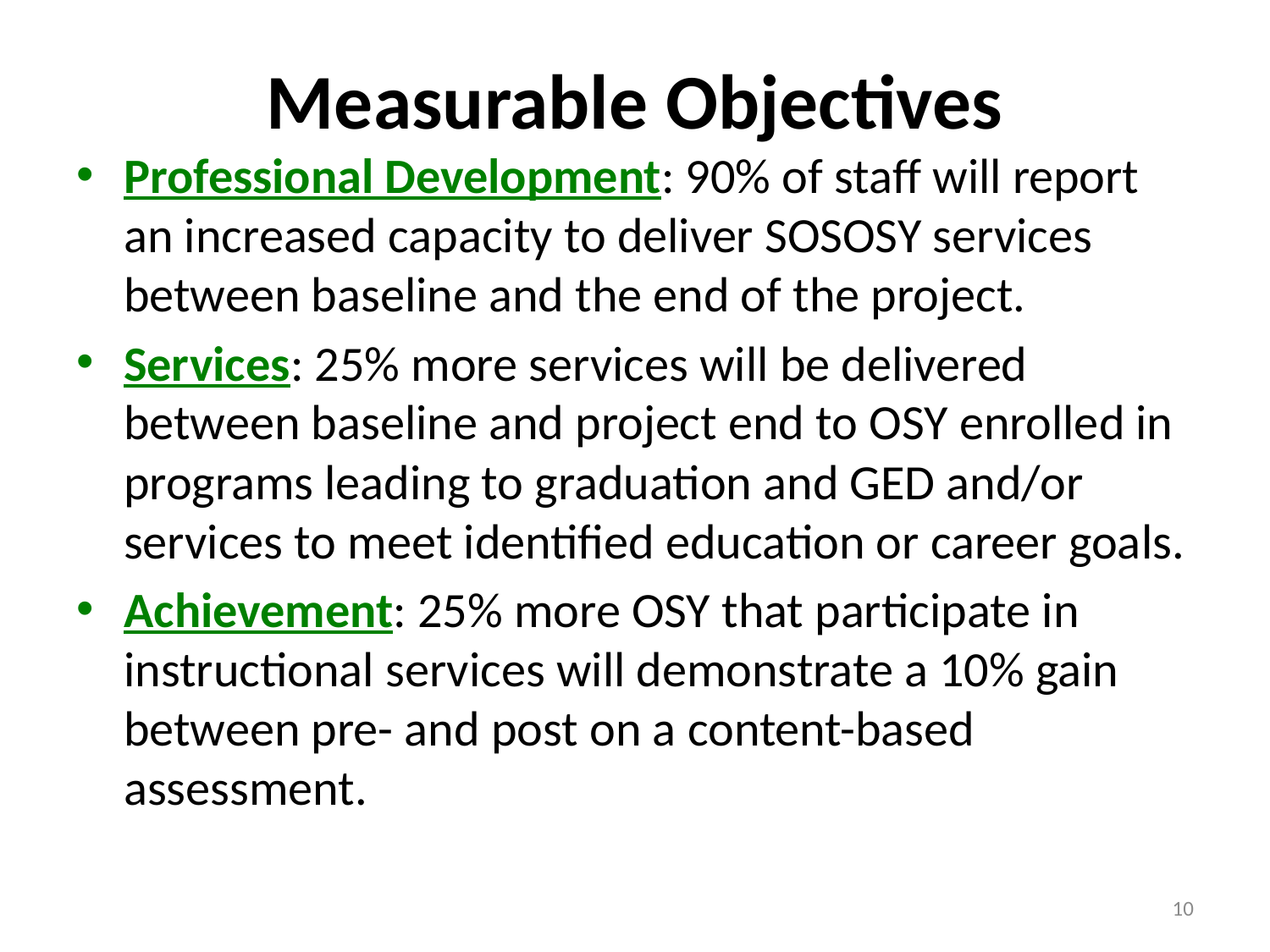

# Measurable Objectives
Professional Development: 90% of staff will report an increased capacity to deliver SOSOSY services between baseline and the end of the project.
Services: 25% more services will be delivered between baseline and project end to OSY enrolled in programs leading to graduation and GED and/or services to meet identified education or career goals.
Achievement: 25% more OSY that participate in instructional services will demonstrate a 10% gain between pre- and post on a content-based assessment.
10